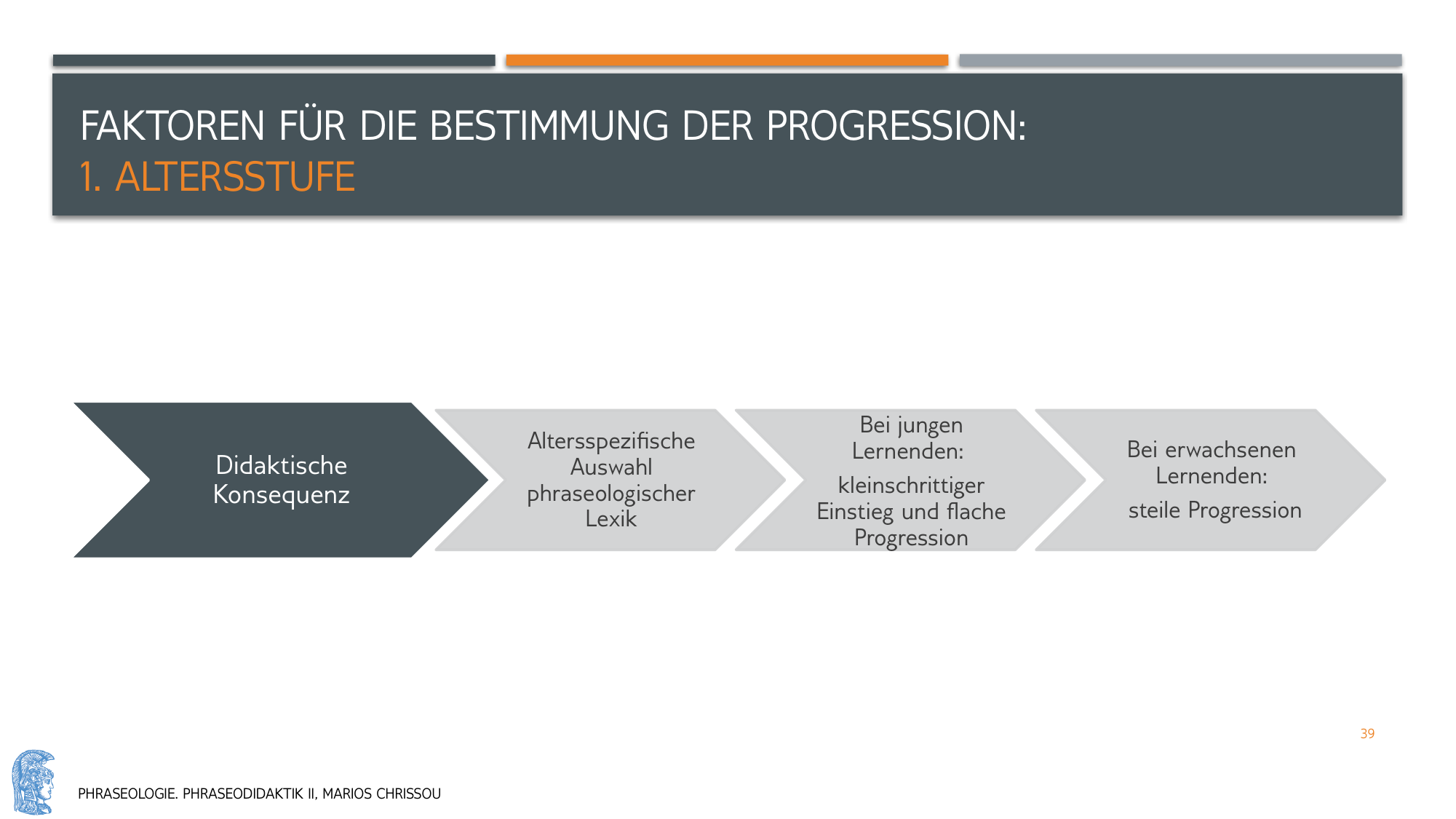

# Faktoren für die bestimmung der progression: 1. Altersstufe
Didaktische Konsequenz
Altersspezifische Auswahl phraseologischer Lexik

Bei jungen Lernenden:
kleinschrittiger Einstieg und flache Progression

Bei erwachsenen Lernenden:
 steile Progression
39